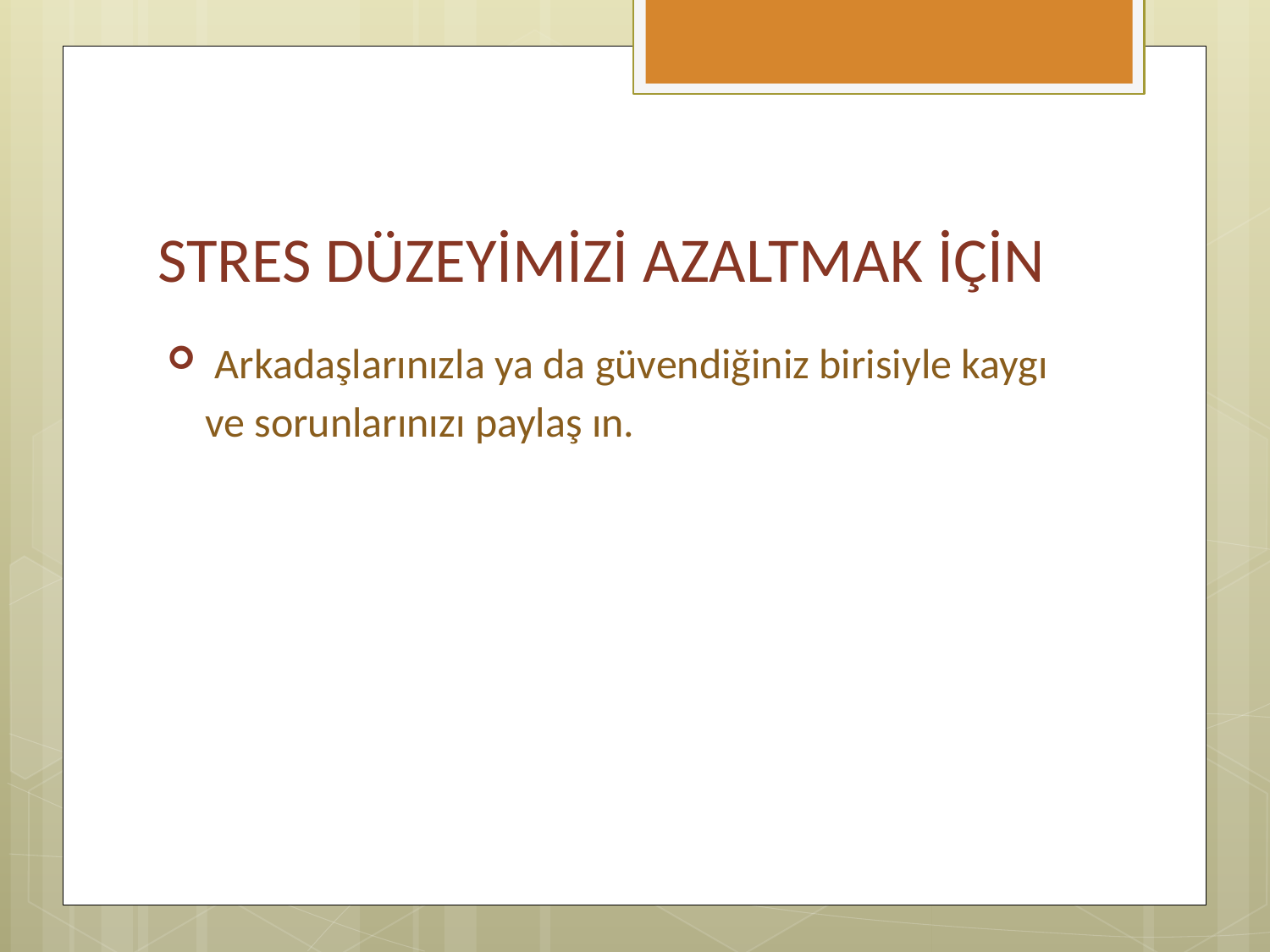

# STRES DÜZEYİMİZİ AZALTMAK İÇİN
 Arkadaşlarınızla ya da güvendiğiniz birisiyle kaygı ve sorunlarınızı paylaş ın.